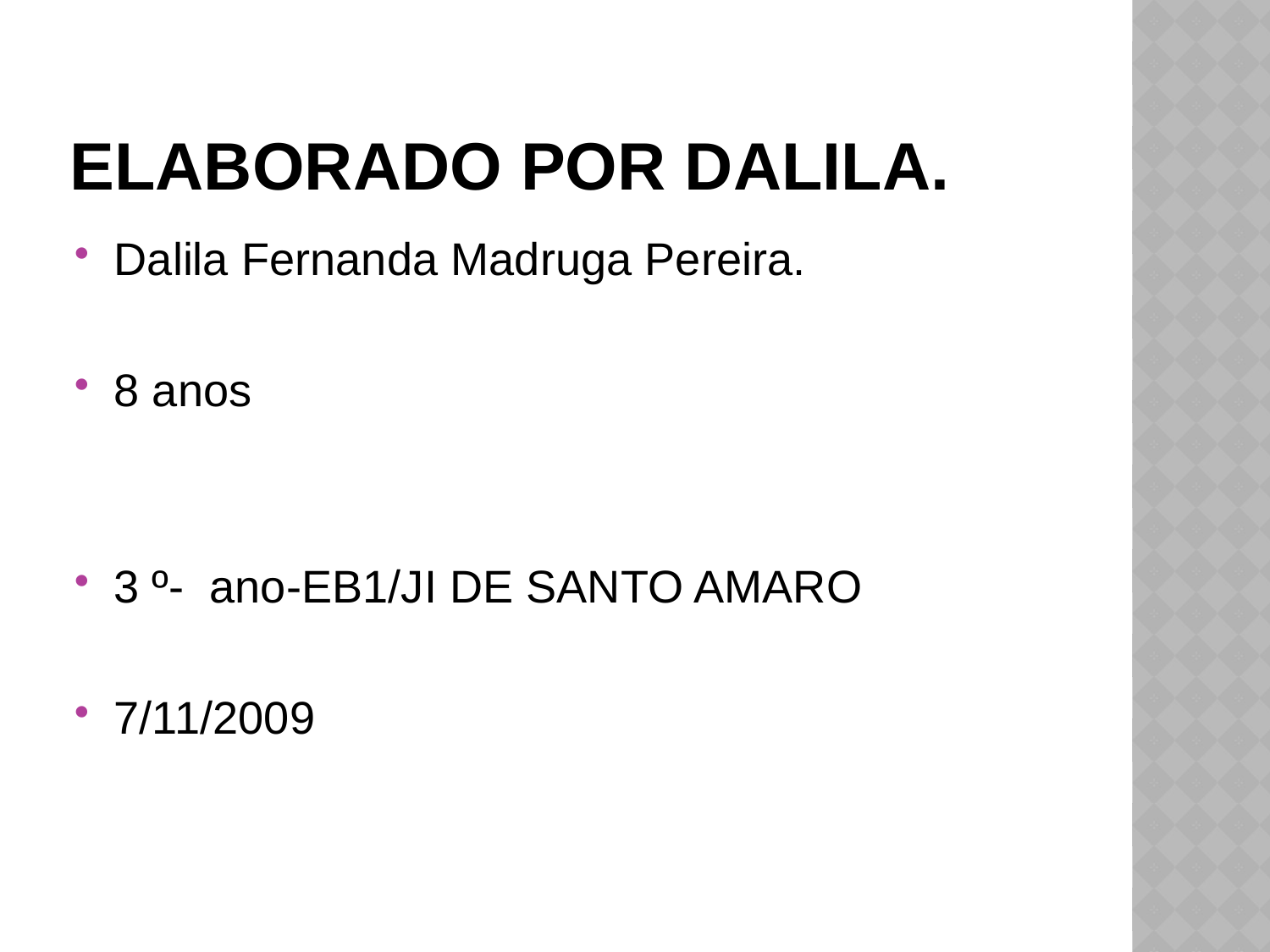

# Elaborado por Dalila.
Dalila Fernanda Madruga Pereira.

8 anos

3 º-  ano-EB1/JI DE SANTO AMARO

7/11/2009